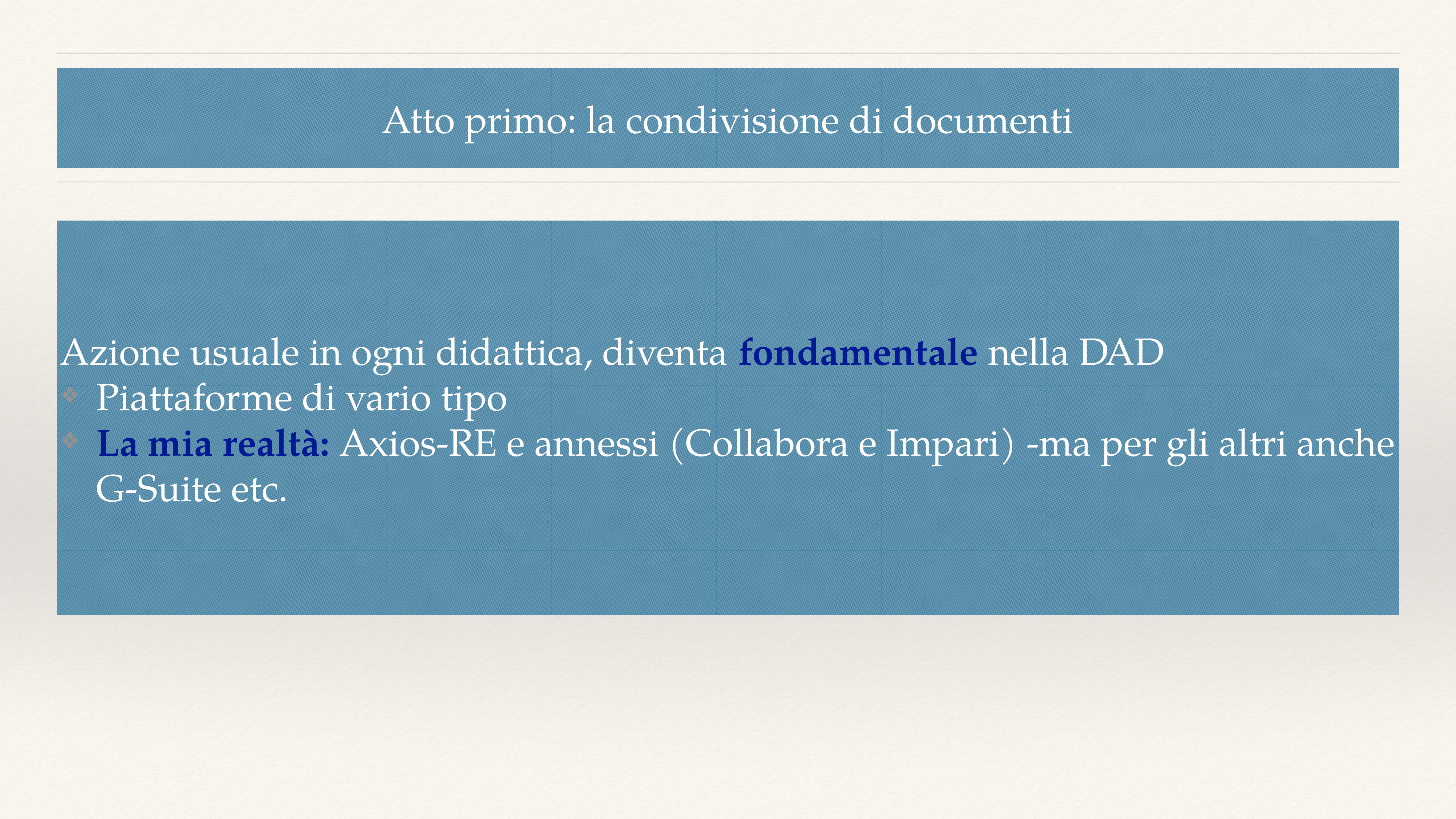

# Atto primo: la condivisione di documenti
Azione usuale in ogni didattica, diventa fondamentale nella DAD
Piattaforme di vario tipo
La mia realtà: Axios-RE e annessi (Collabora e Impari) -ma per gli altri anche G-Suite etc.